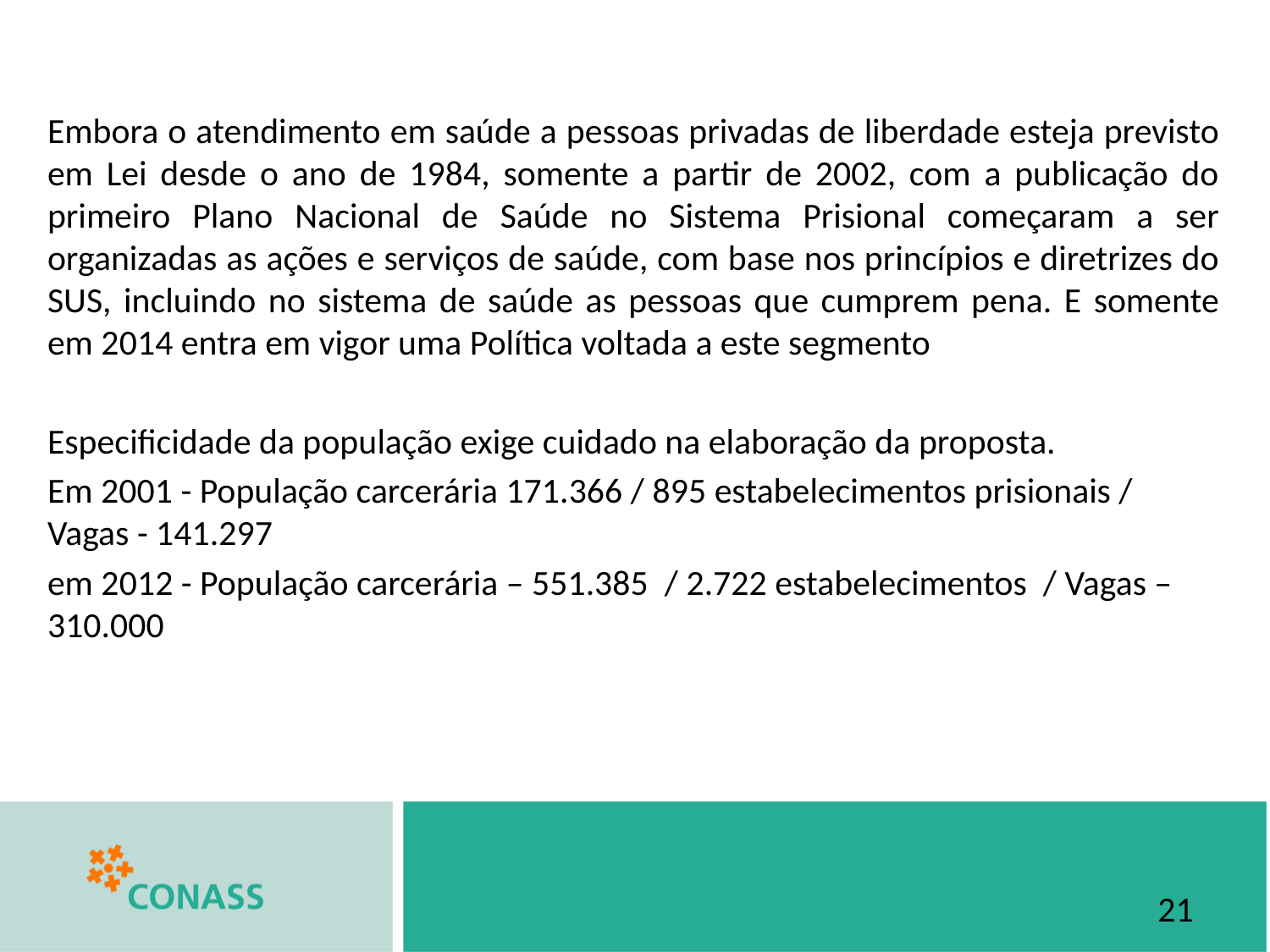

Embora o atendimento em saúde a pessoas privadas de liberdade esteja previsto em Lei desde o ano de 1984, somente a partir de 2002, com a publicação do primeiro Plano Nacional de Saúde no Sistema Prisional começaram a ser organizadas as ações e serviços de saúde, com base nos princípios e diretrizes do SUS, incluindo no sistema de saúde as pessoas que cumprem pena. E somente em 2014 entra em vigor uma Política voltada a este segmento

Especificidade da população exige cuidado na elaboração da proposta.
Em 2001 - População carcerária 171.366 / 895 estabelecimentos prisionais / Vagas - 141.297
em 2012 - População carcerária – 551.385  / 2.722 estabelecimentos  / Vagas – 310.000

21